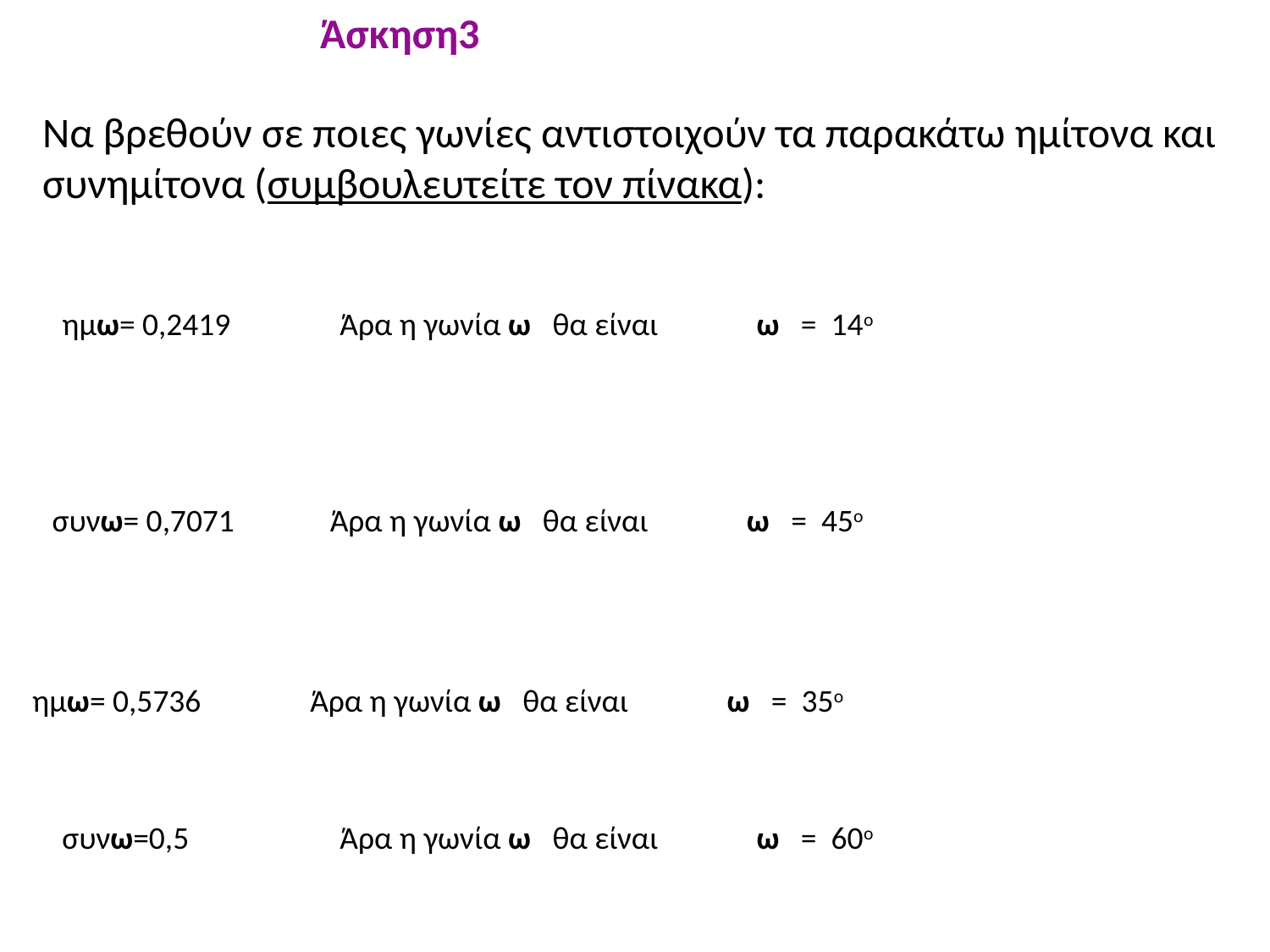

Άσκηση3
Να βρεθούν σε ποιες γωνίες αντιστοιχούν τα παρακάτω ημίτονα και συνημίτονα (συμβουλευτείτε τον πίνακα):
ημω= 0,2419
Άρα η γωνία ω   θα είναι
ω   =  14ο
συνω= 0,7071
Άρα η γωνία ω   θα είναι
ω   =  45ο
ημω= 0,5736
Άρα η γωνία ω   θα είναι
ω   =  35ο
συνω=0,5
Άρα η γωνία ω   θα είναι
ω   =  60ο